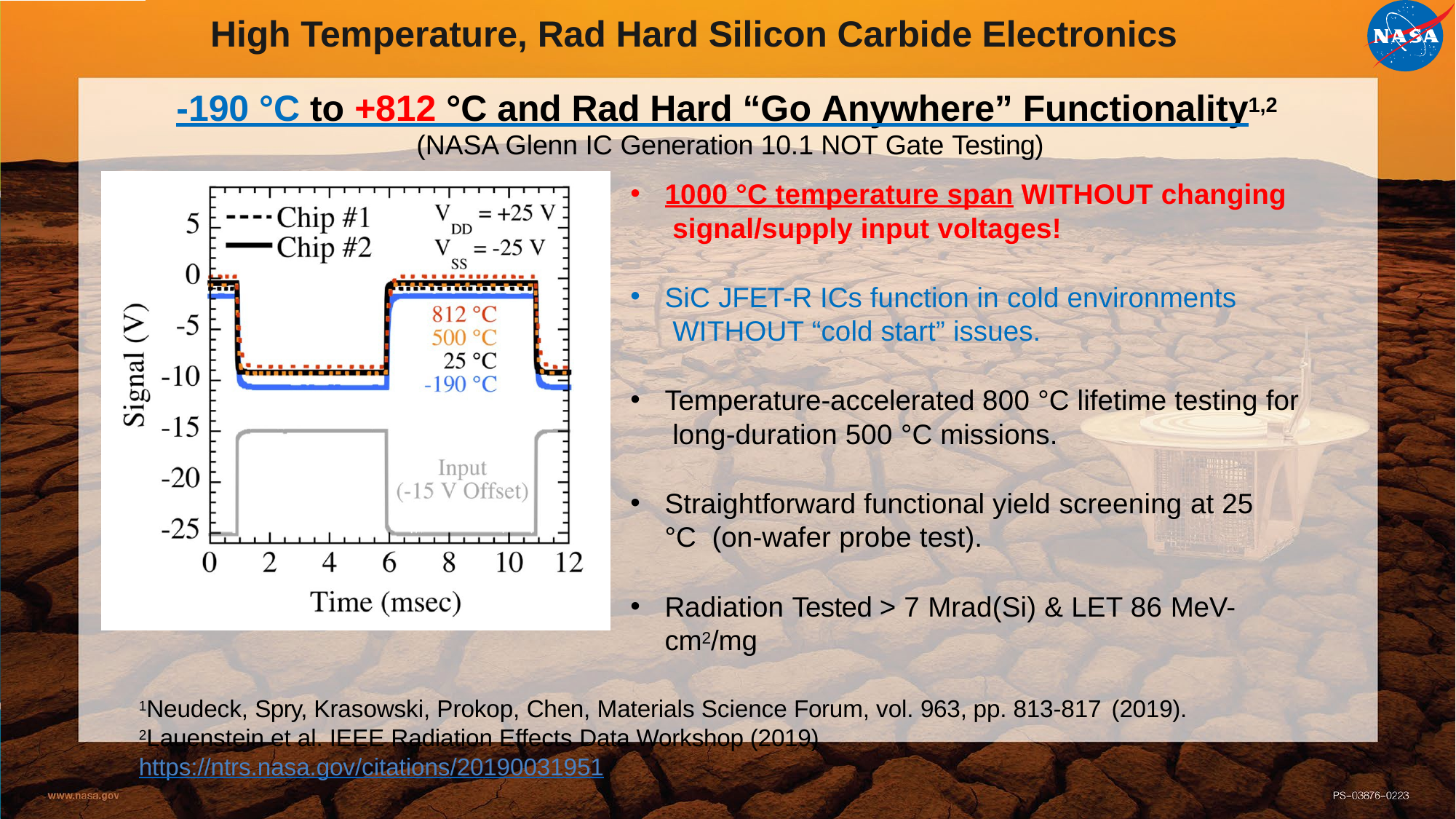

High Temperature, Rad Hard Silicon Carbide Electronics

# -190 °C to +812 °C and Rad Hard “Go Anywhere” Functionality1,2
(NASA Glenn IC Generation 10.1 NOT Gate Testing)
1000 °C temperature span WITHOUT changing  signal/supply input voltages!

SiC JFET-R ICs function in cold environments  WITHOUT “cold start” issues.

Temperature-accelerated 800 °C lifetime testing for  long-duration 500 °C missions.

Straightforward functional yield screening at 25 °C  (on-wafer probe test).

Radiation Tested > 7 Mrad(Si) & LET 86 MeV-cm2/mg

1Neudeck, Spry, Krasowski, Prokop, Chen, Materials Science Forum, vol. 963, pp. 813-817 (2019).
2Lauenstein et al. IEEE Radiation Effects Data Workshop (2019) https://ntrs.nasa.gov/citations/20190031951